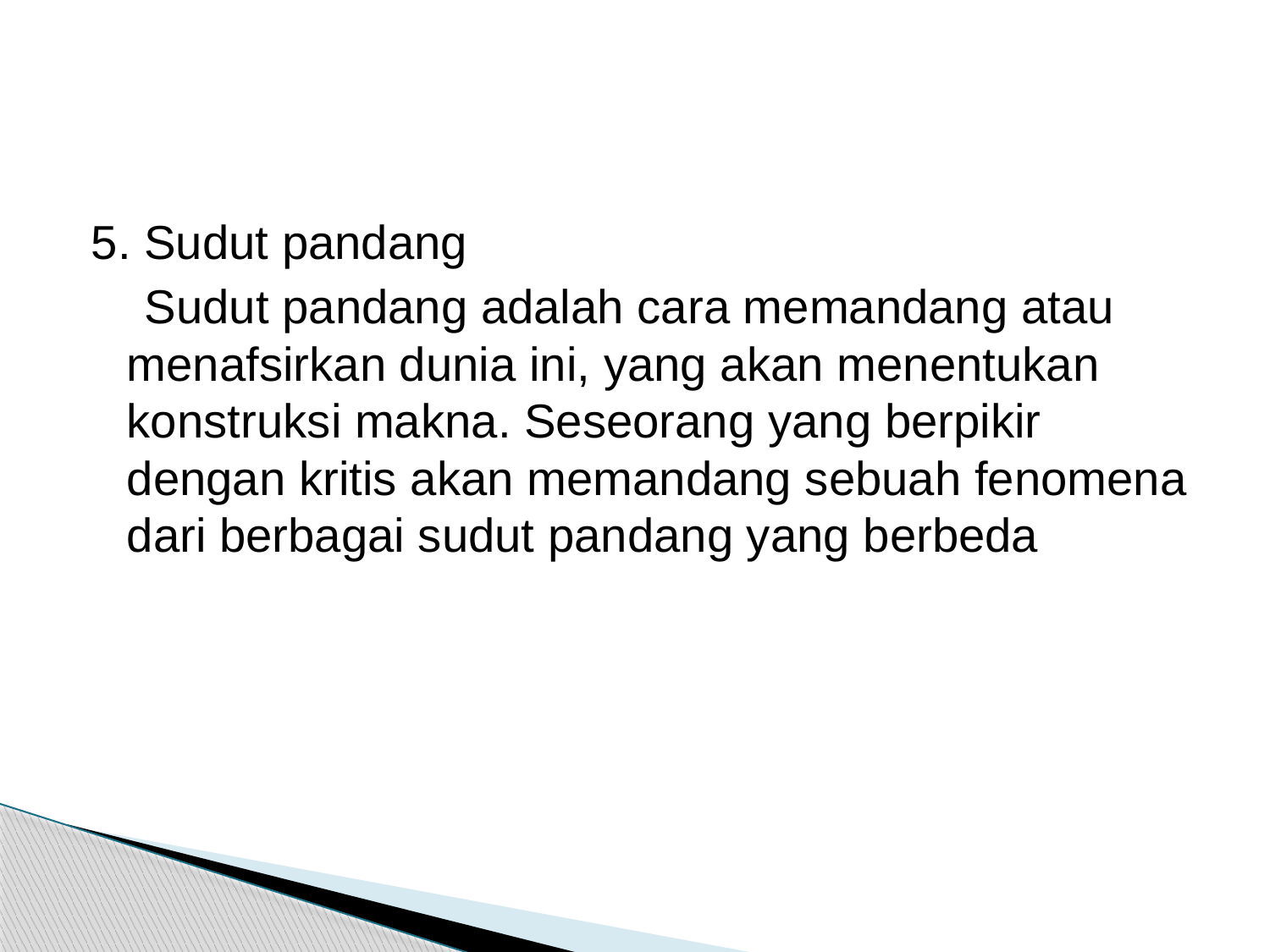

#
5. Sudut pandang
    Sudut pandang adalah cara memandang atau menafsirkan dunia ini, yang akan menentukan konstruksi makna. Seseorang yang berpikir dengan kritis akan memandang sebuah fenomena dari berbagai sudut pandang yang berbeda